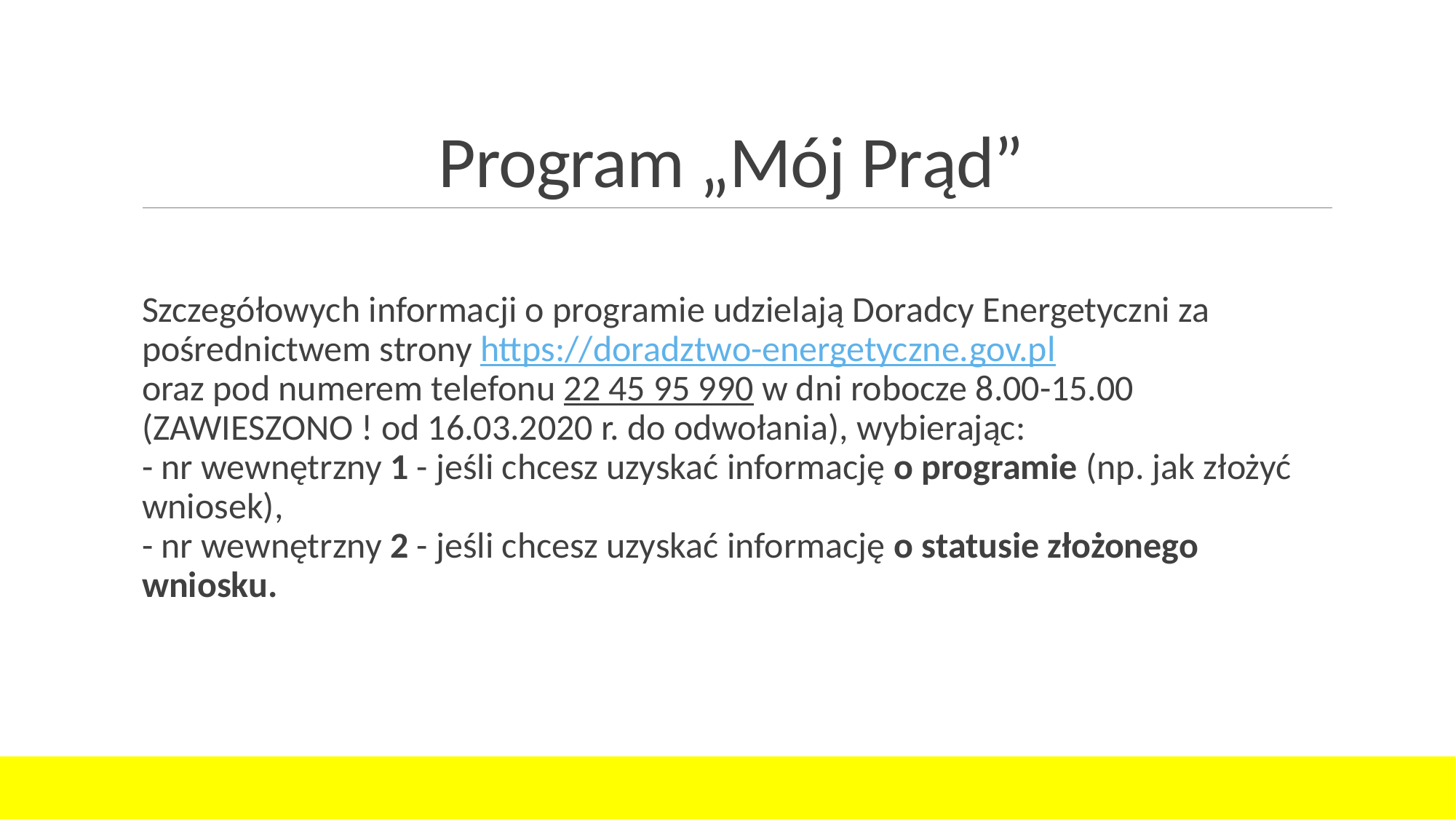

# Program „Mój Prąd”

Szczegółowych informacji o programie udzielają Doradcy Energetyczni za pośrednictwem strony https://doradztwo-energetyczne.gov.pl
oraz pod numerem telefonu 22 45 95 990 w dni robocze 8.00-15.00 (ZAWIESZONO ! od 16.03.2020 r. do odwołania), wybierając:
- nr wewnętrzny 1 - jeśli chcesz uzyskać informację o programie (np. jak złożyć wniosek),
- nr wewnętrzny 2 - jeśli chcesz uzyskać informację o statusie złożonego wniosku.